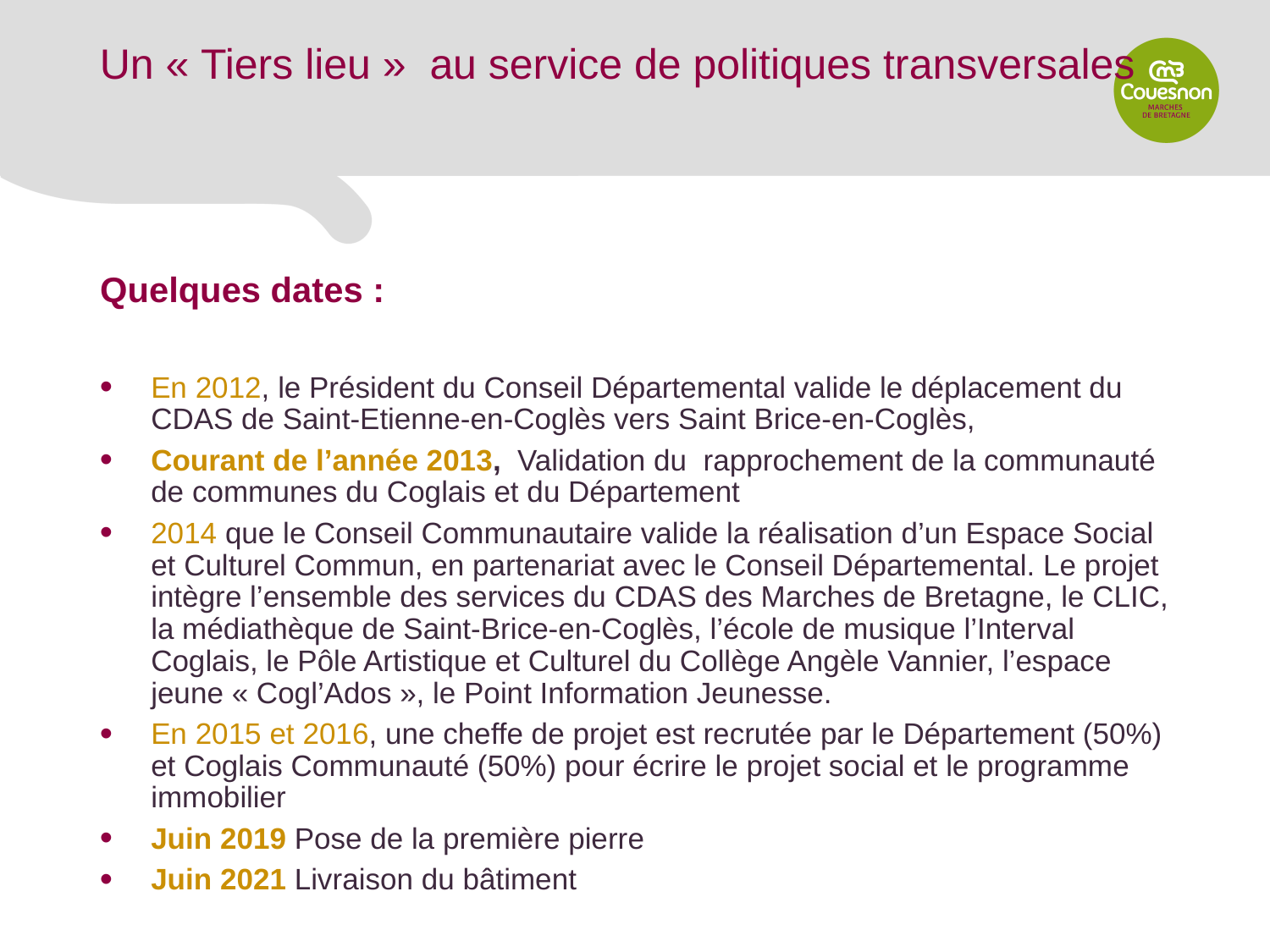

Un « Tiers lieu »  au service de politiques transversales

Quelques dates :

En 2012, le Président du Conseil Départemental valide le déplacement du CDAS de Saint-Etienne-en-Coglès vers Saint Brice-en-Coglès,
Courant de l’année 2013,  Validation du  rapprochement de la communauté de communes du Coglais et du Département
2014 que le Conseil Communautaire valide la réalisation d’un Espace Social et Culturel Commun, en partenariat avec le Conseil Départemental. Le projet intègre l’ensemble des services du CDAS des Marches de Bretagne, le CLIC, la médiathèque de Saint-Brice-en-Coglès, l’école de musique l’Interval Coglais, le Pôle Artistique et Culturel du Collège Angèle Vannier, l’espace jeune « Cogl’Ados », le Point Information Jeunesse.
En 2015 et 2016, une cheffe de projet est recrutée par le Département (50%) et Coglais Communauté (50%) pour écrire le projet social et le programme immobilier
Juin 2019 Pose de la première pierre
Juin 2021 Livraison du bâtiment